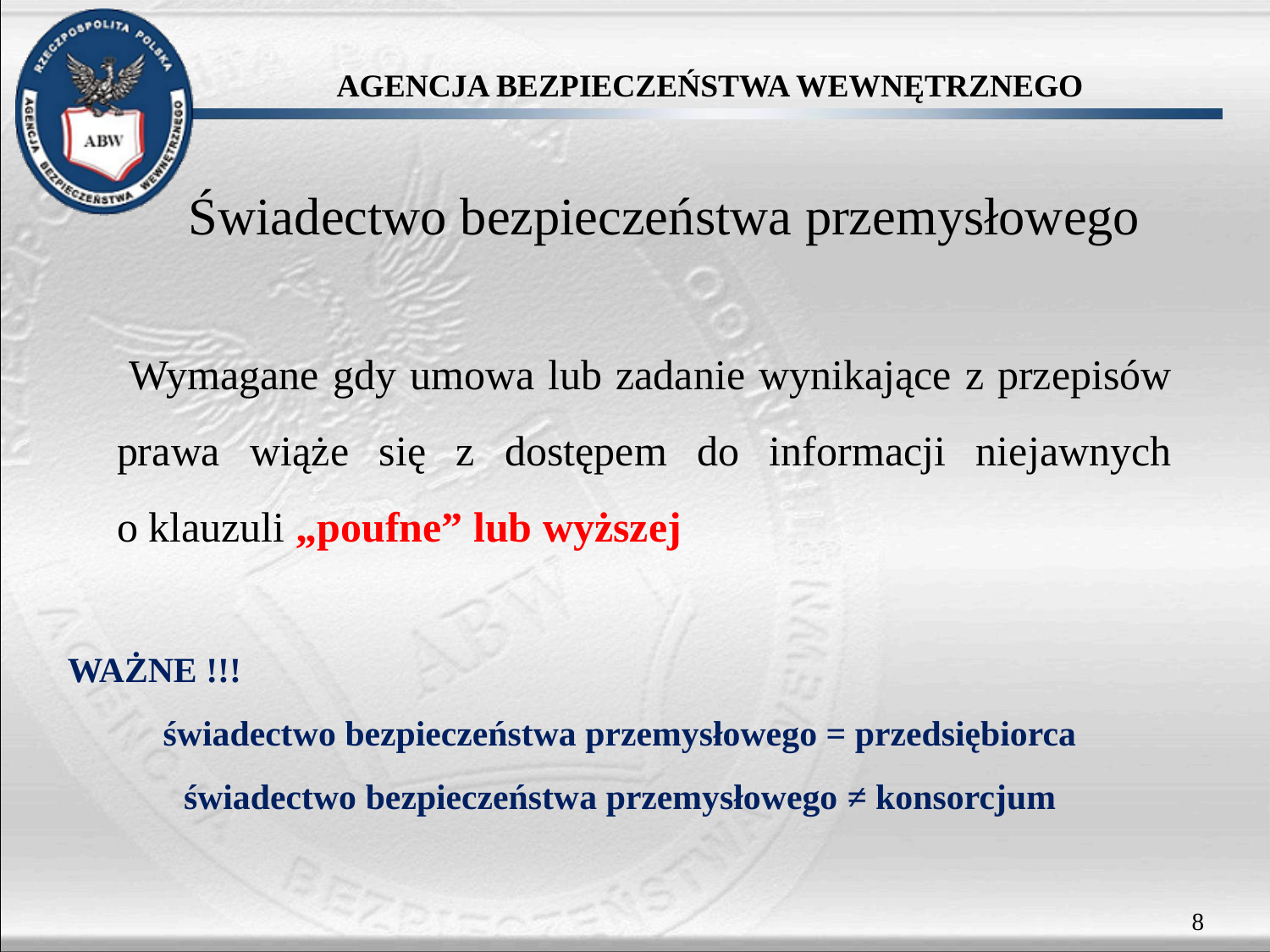

# Świadectwo bezpieczeństwa przemysłowego
    	Wymagane gdy umowa lub zadanie wynikające z przepisów prawa wiąże się z dostępem do informacji niejawnych
o klauzuli „poufne” lub wyższej

WAŻNE !!!
świadectwo bezpieczeństwa przemysłowego = przedsiębiorca
świadectwo bezpieczeństwa przemysłowego ≠ konsorcjum

8